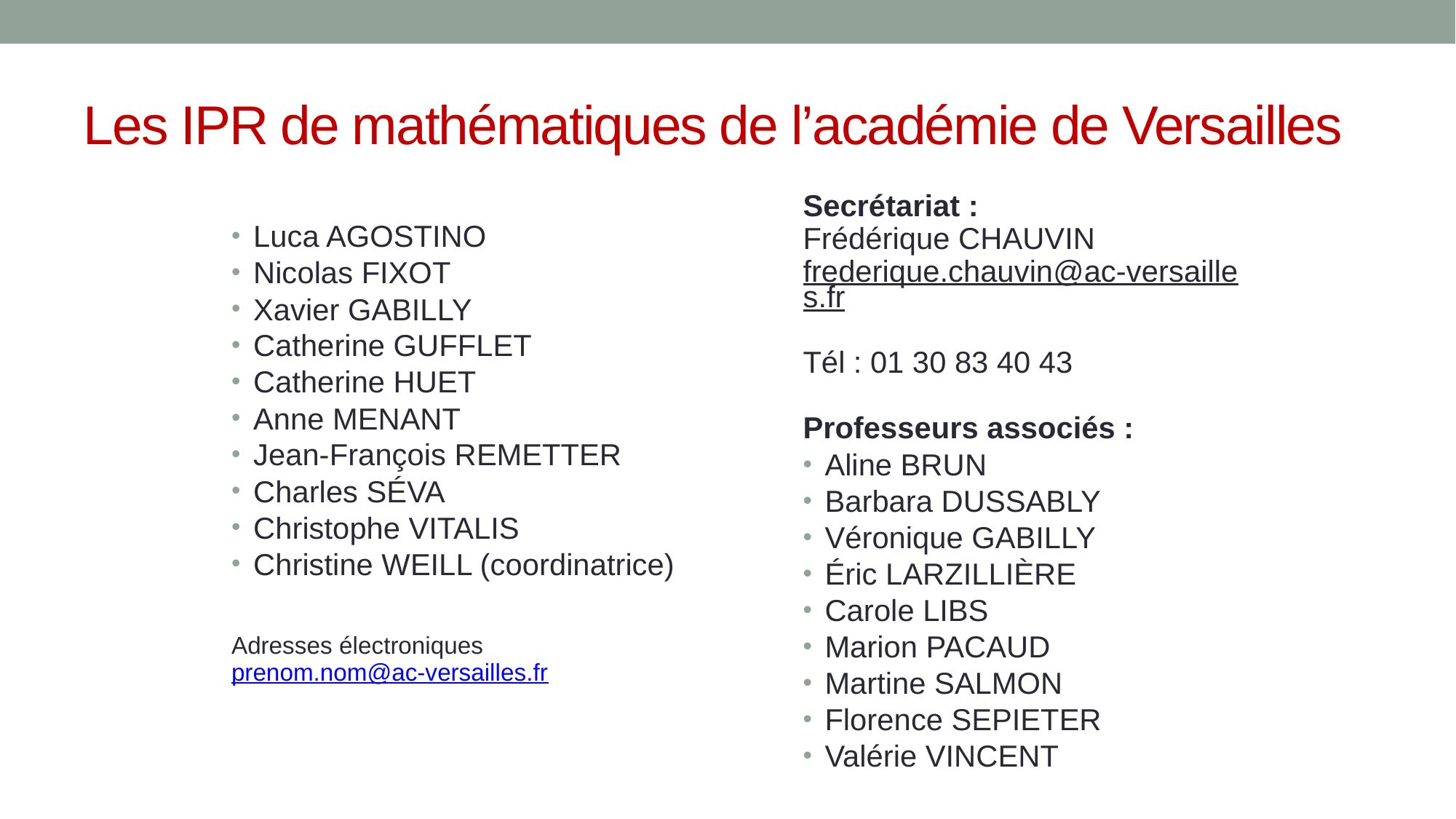

# Les IPR de mathématiques de l’académie de Versailles
Secrétariat :
Frédérique CHAUVIN
frederique.chauvin@ac-versailles.fr
Tél : 01 30 83 40 43

Professeurs associés :
Aline BRUN
Barbara DUSSABLY
Véronique GABILLY
Éric LARZILLIÈRE
Carole LIBS
Marion PACAUD
Martine SALMON
Florence SEPIETER
Valérie VINCENT

Luca AGOSTINO
Nicolas FIXOT
Xavier GABILLY
Catherine GUFFLET
Catherine HUET
Anne MENANT
Jean-François REMETTER
Charles SÉVA
Christophe VITALIS
Christine WEILL (coordinatrice)

Adresses électroniques
prenom.nom@ac-versailles.fr